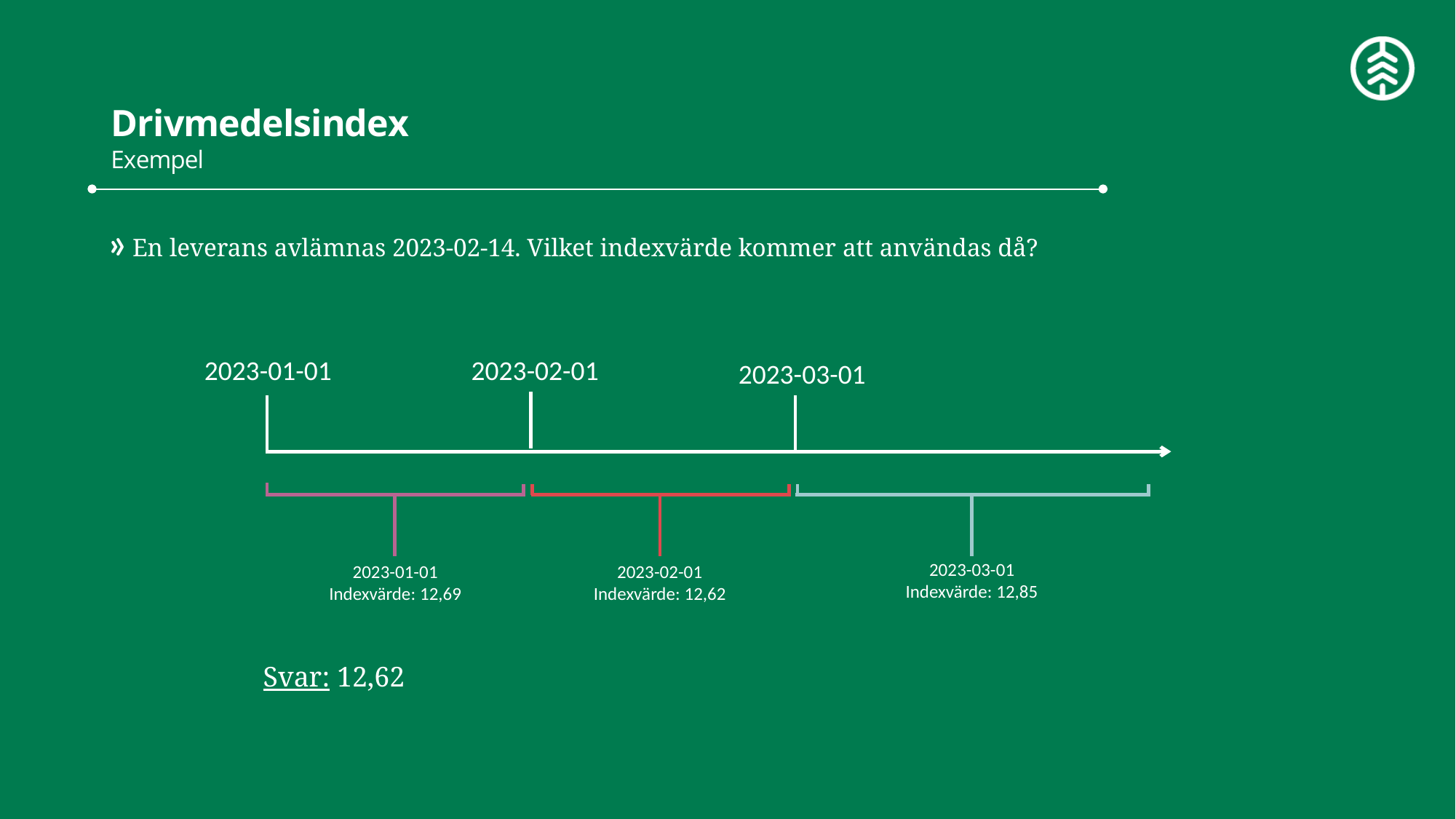

# Drivmedelsindex Exempel
En leverans avlämnas 2023-02-14. Vilket indexvärde kommer att användas då?

2023-01-01
2023-02-01
2023-03-01
2023-03-01
Indexvärde: 12,85
2023-01-01
Indexvärde: 12,69
2023-02-01
Indexvärde: 12,62
Svar: 12,62